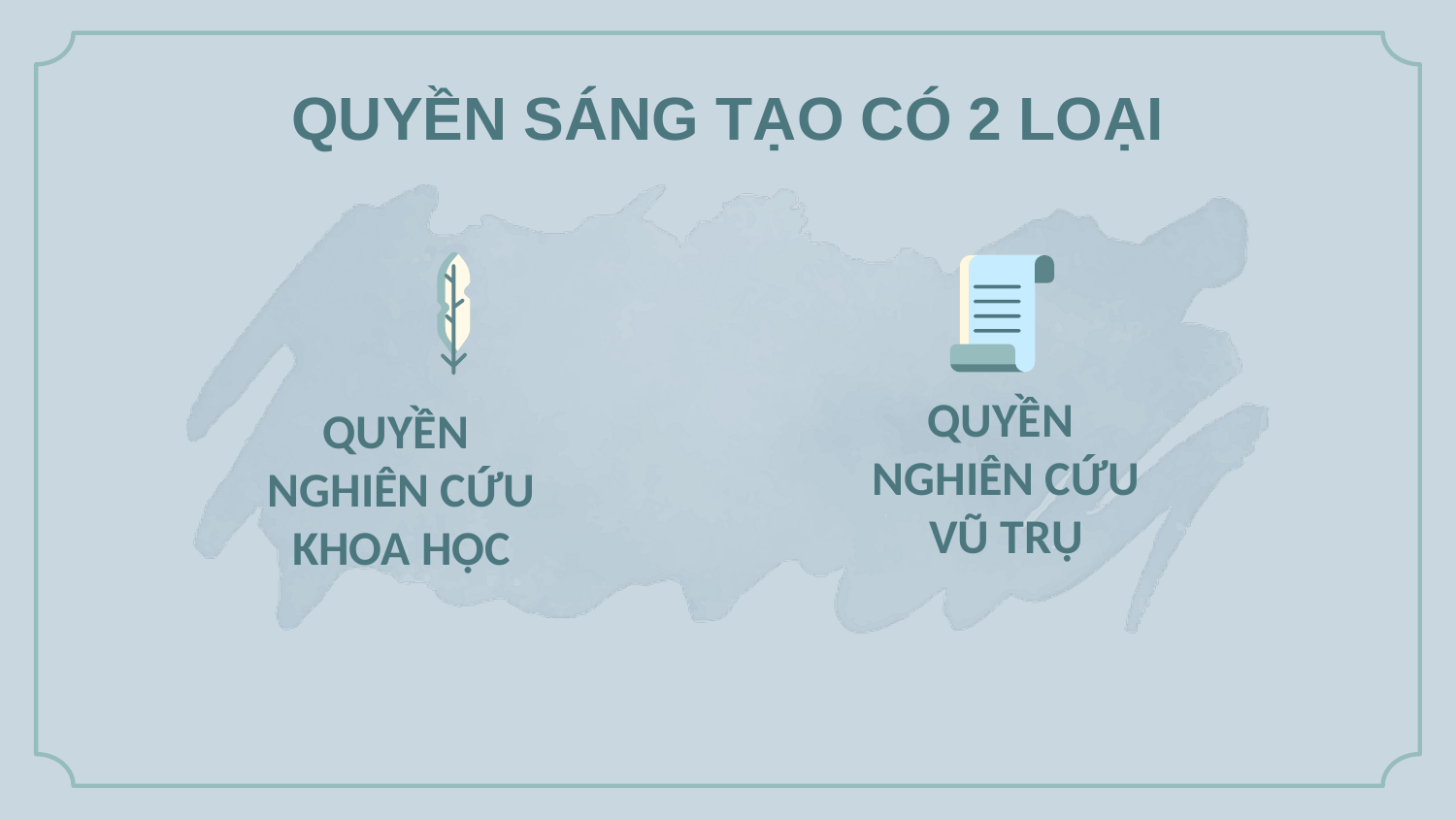

QUYỀN SÁNG TẠO CÓ 2 LOẠI

QUYỀN
NGHIÊN CỨU VŨ TRỤ
# QUYỀN NGHIÊN CỨU KHOA HỌC